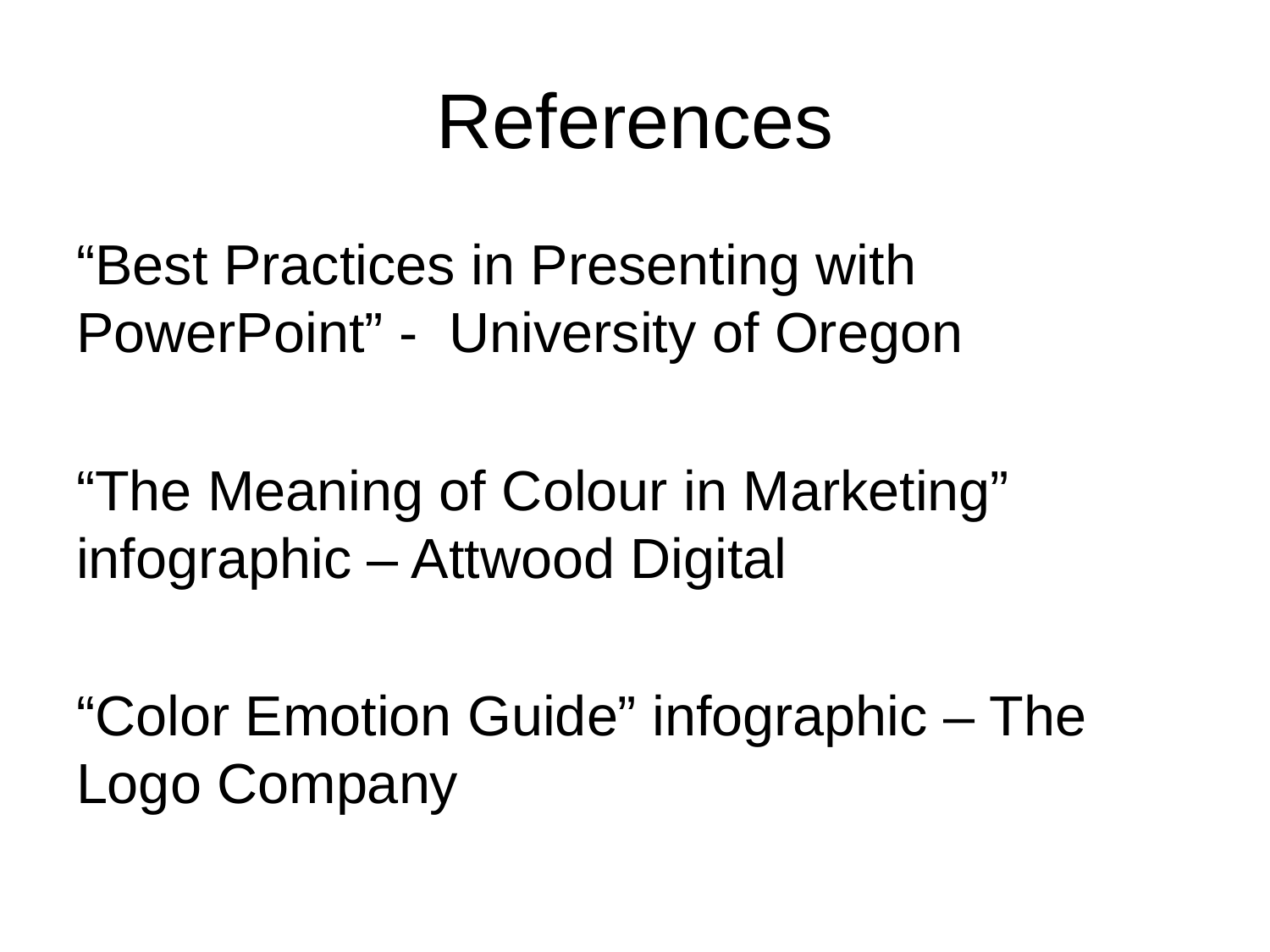

# References
“Best Practices in Presenting with PowerPoint” -  University of Oregon

“The Meaning of Colour in Marketing” infographic – Attwood Digital

“Color Emotion Guide” infographic – The Logo Company